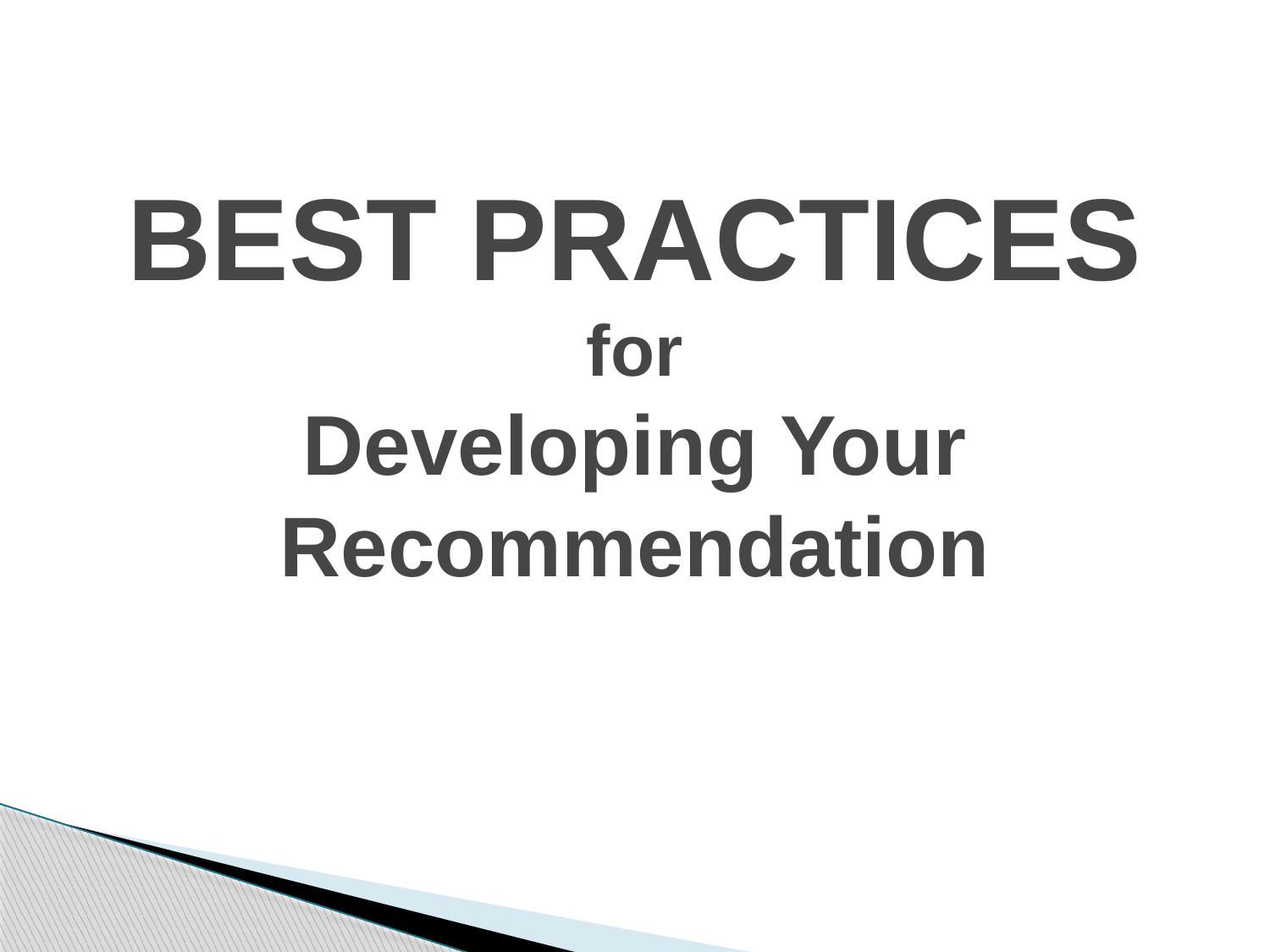

# BEST PRACTICES for Developing Your Recommendation